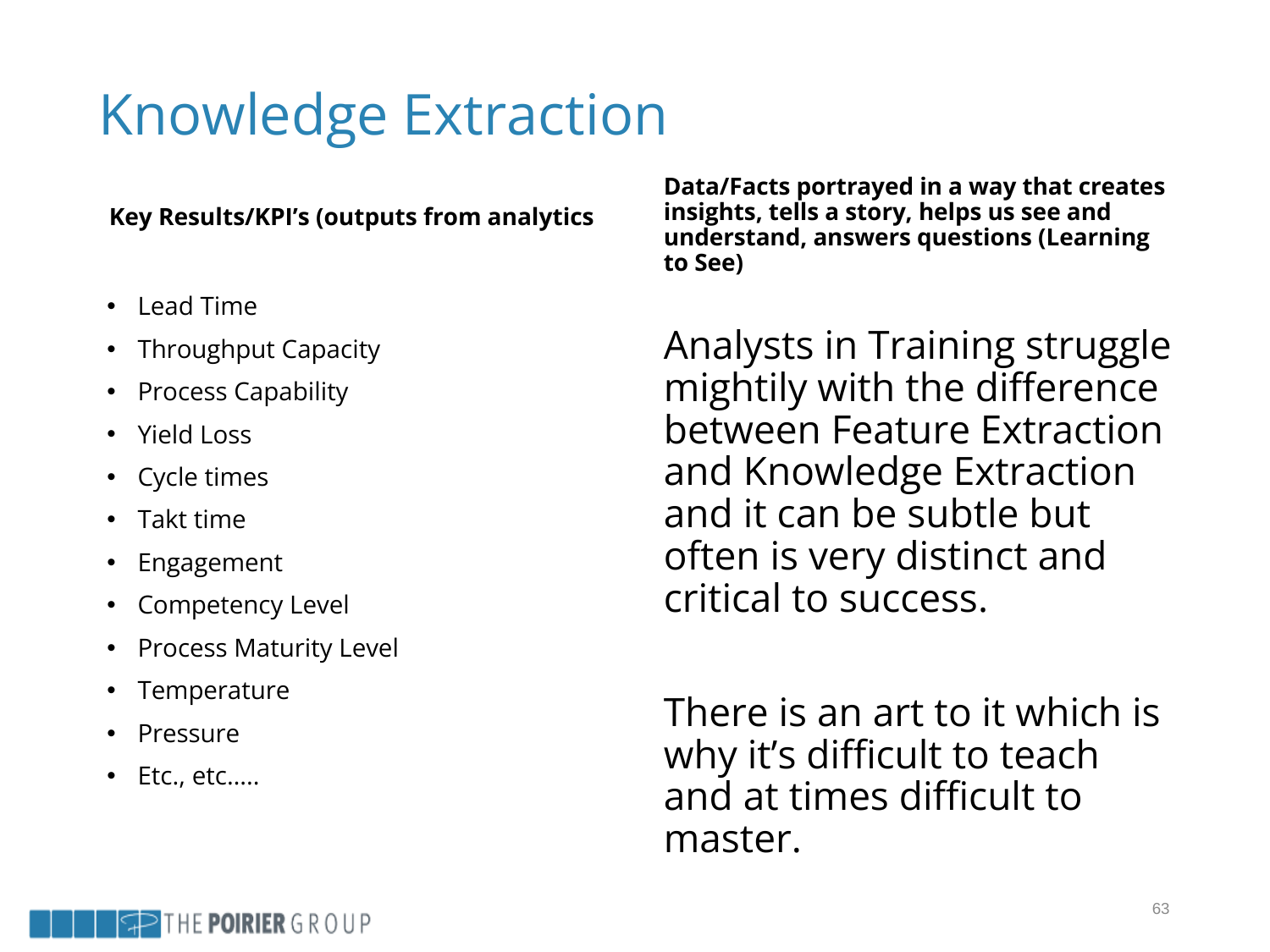

# Knowledge Extraction
Key Results/KPI’s (outputs from analytics
Data/Facts portrayed in a way that creates insights, tells a story, helps us see and understand, answers questions (Learning to See)
Lead Time
Throughput Capacity
Process Capability
Yield Loss
Cycle times
Takt time
Engagement
Competency Level
Process Maturity Level
Temperature
Pressure
Etc., etc…..

Analysts in Training struggle mightily with the difference between Feature Extraction and Knowledge Extraction and it can be subtle but often is very distinct and critical to success.

There is an art to it which is why it’s difficult to teach and at times difficult to master.

63